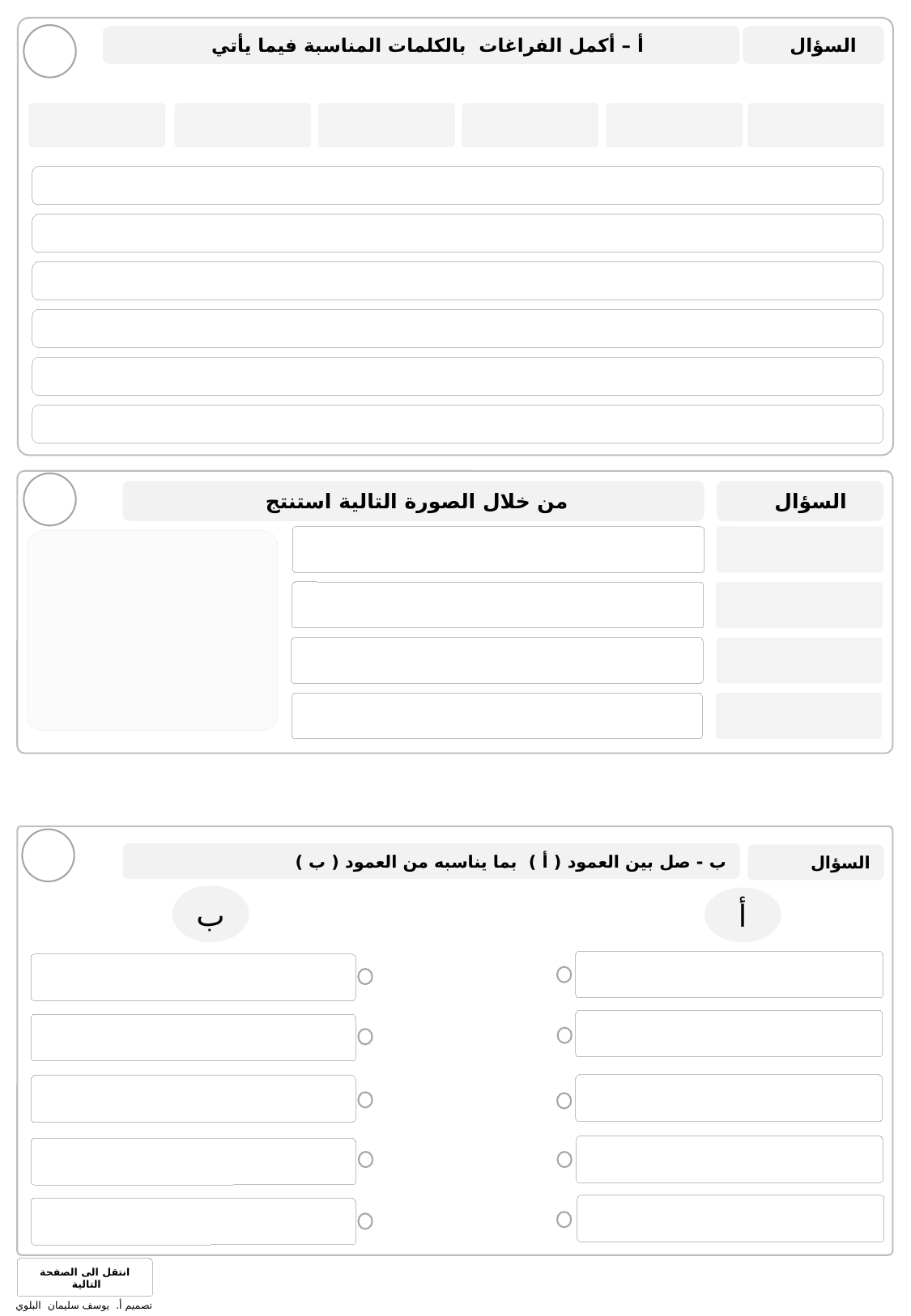

السؤال
أ – أكمل الفراغات  بالكلمات المناسبة فيما يأتي

من خلال الصورة التالية استنتج
السؤال

ب - صل بين العمود ( أ )  بما يناسبه من العمود ( ب )
السؤال
ب
أ

انتقل الى الصفحة التالية
تصميم أ.  يوسف سليمان  البلوي